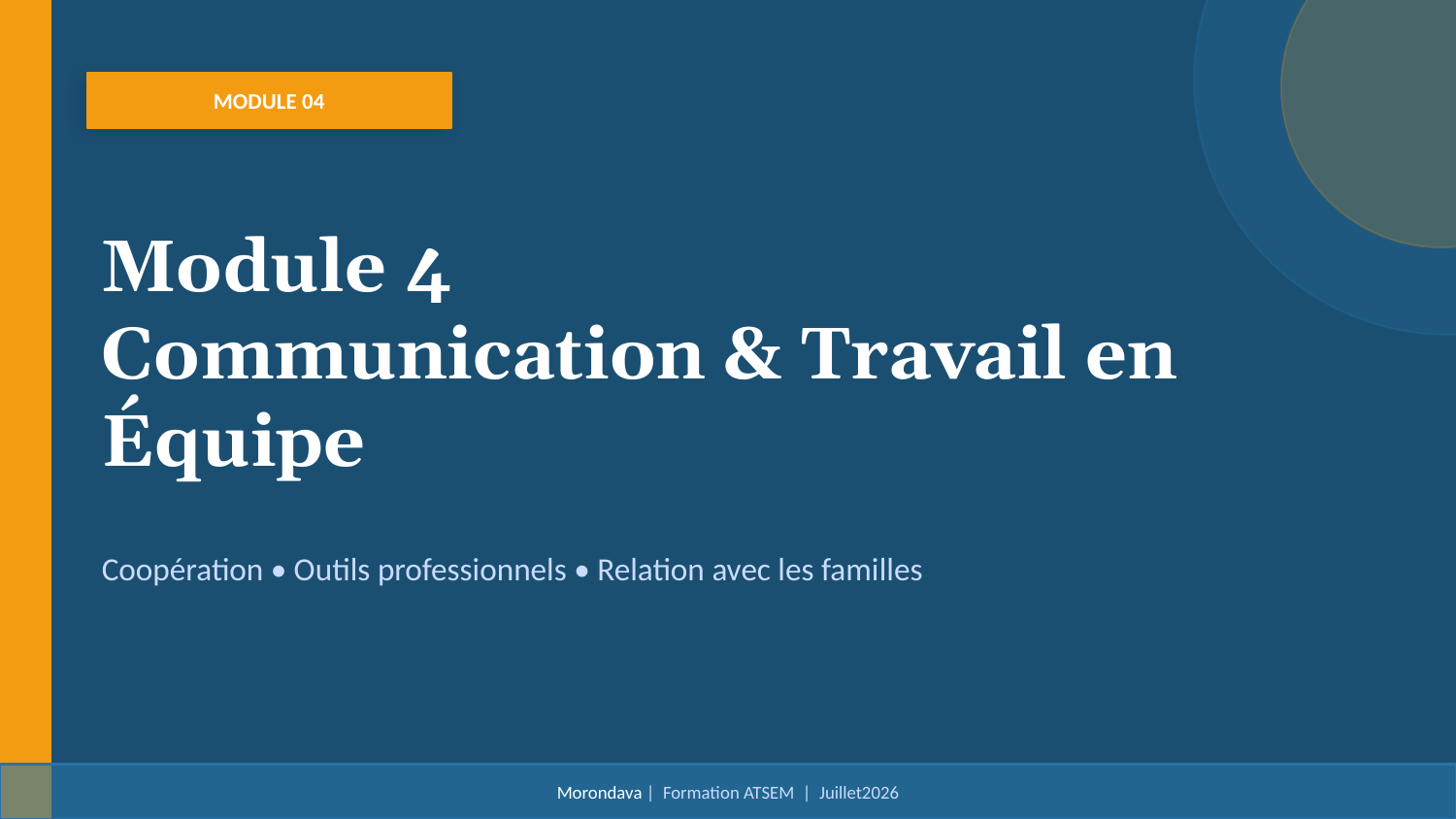

MODULE 04
Module 4
Communication & Travail en Équipe
Coopération • Outils professionnels • Relation avec les familles

Morondava |  Formation ATSEM  |  Juillet2026